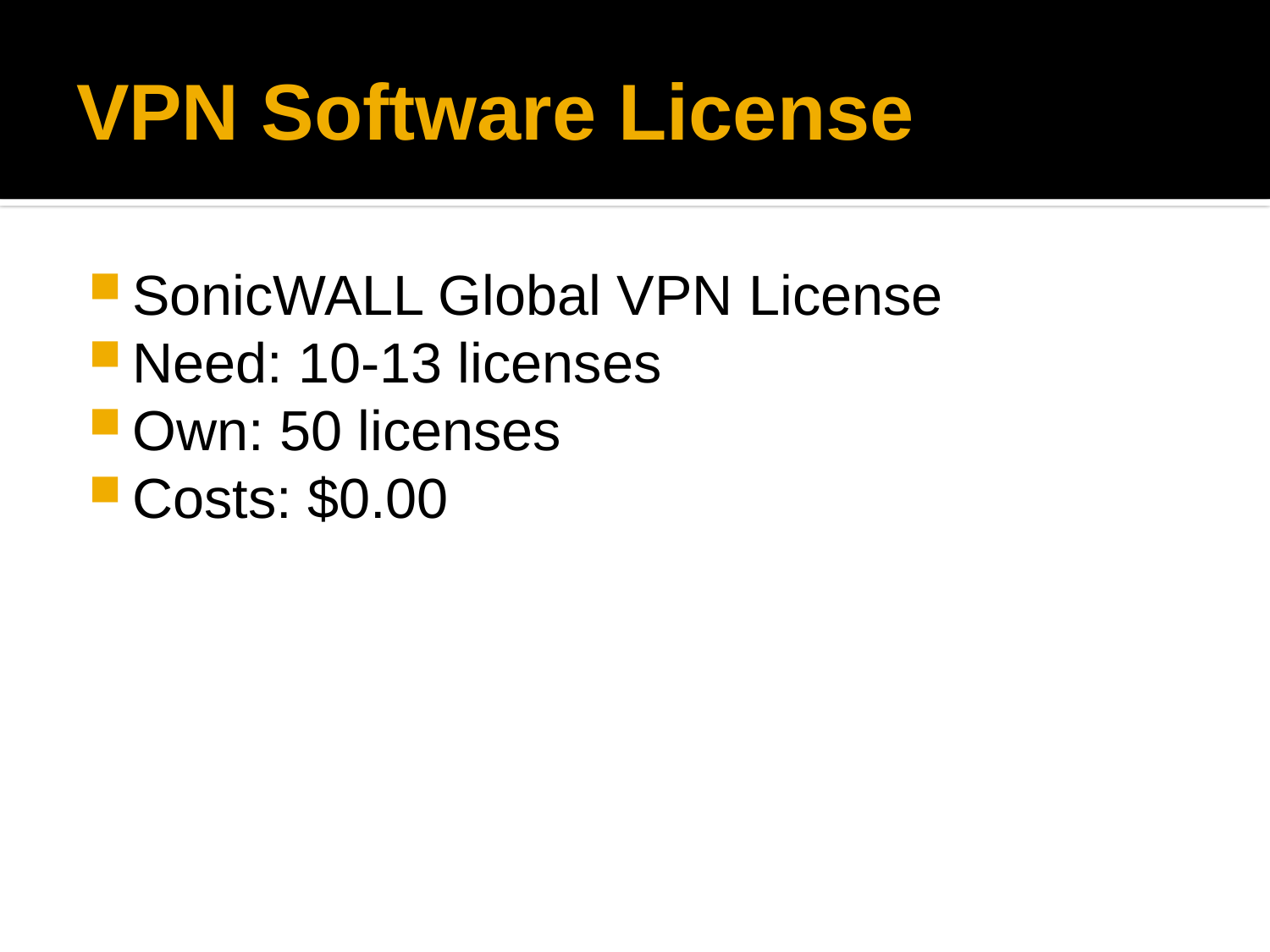

# VPN Software License
SonicWALL Global VPN License
Need: 10-13 licenses
Own: 50 licenses
Costs: $0.00